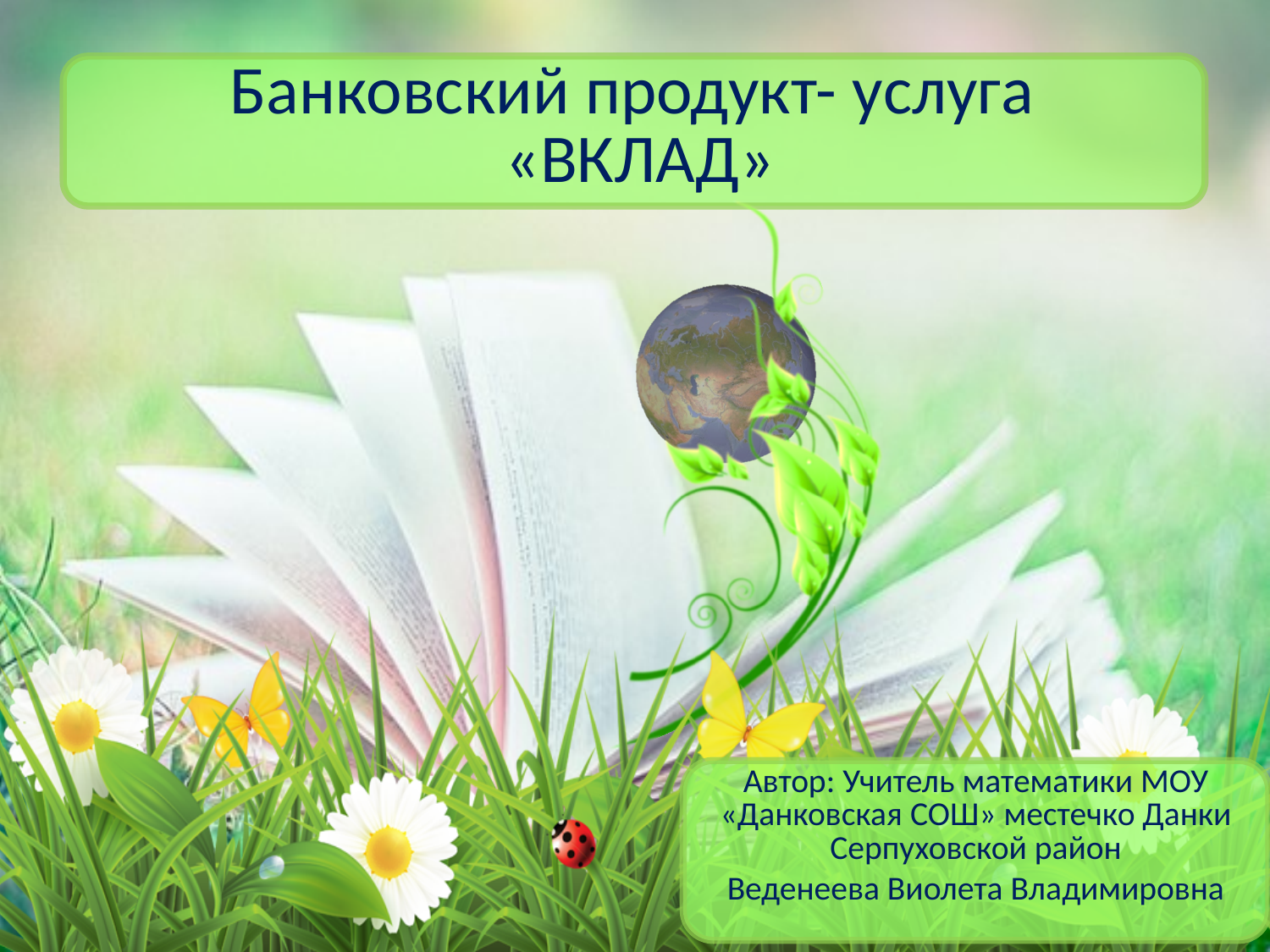

# Банковский продукт- услуга «ВКЛАД»
Автор: Учитель математики МОУ «Данковская СОШ» местечко Данки Серпуховской район
Веденеева Виолета Владимировна